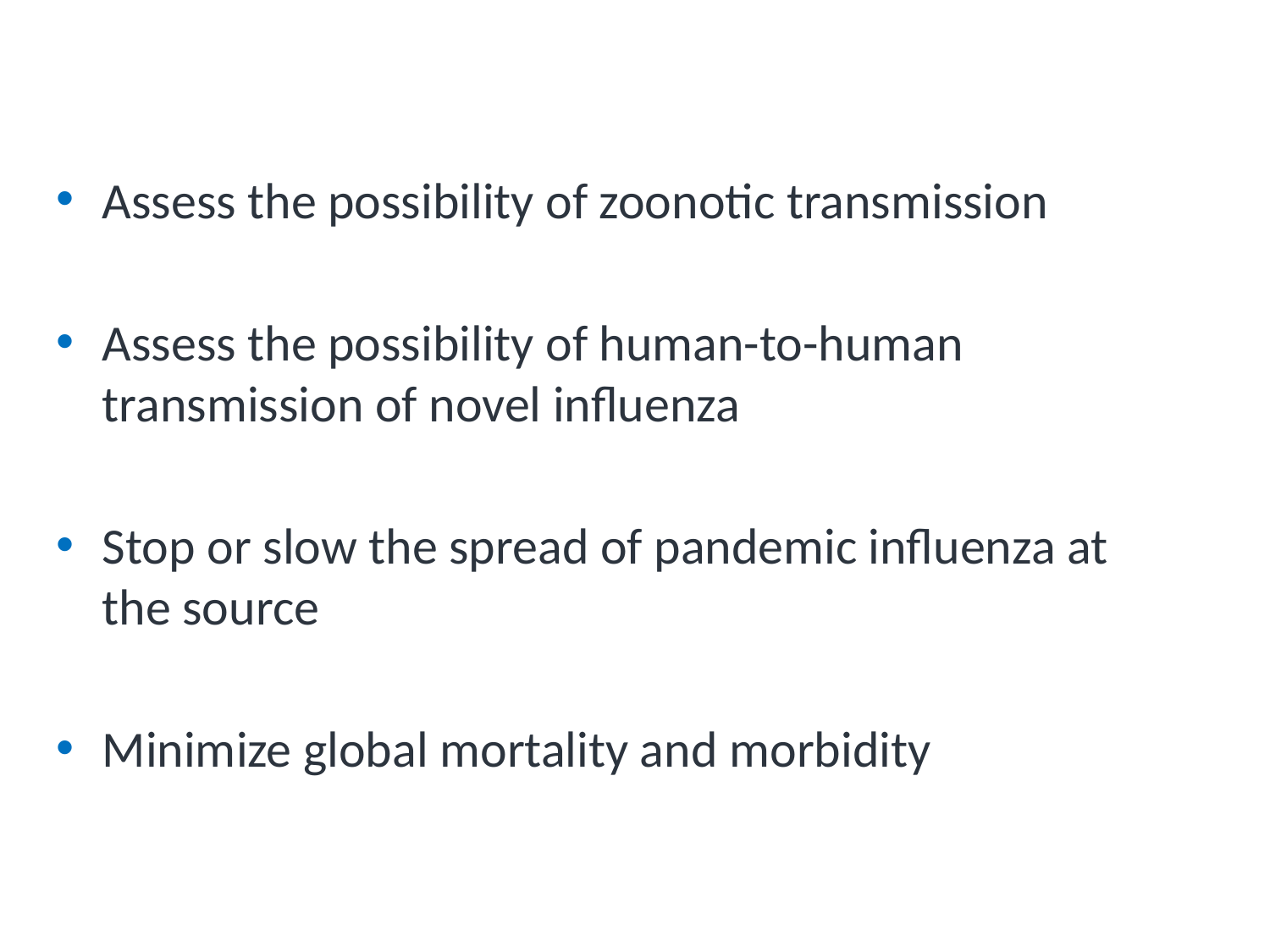

# Rapid Response Objectives
Assess the possibility of zoonotic transmission

Assess the possibility of human-to-human transmission of novel influenza

Stop or slow the spread of pandemic influenza at the source

Minimize global mortality and morbidity